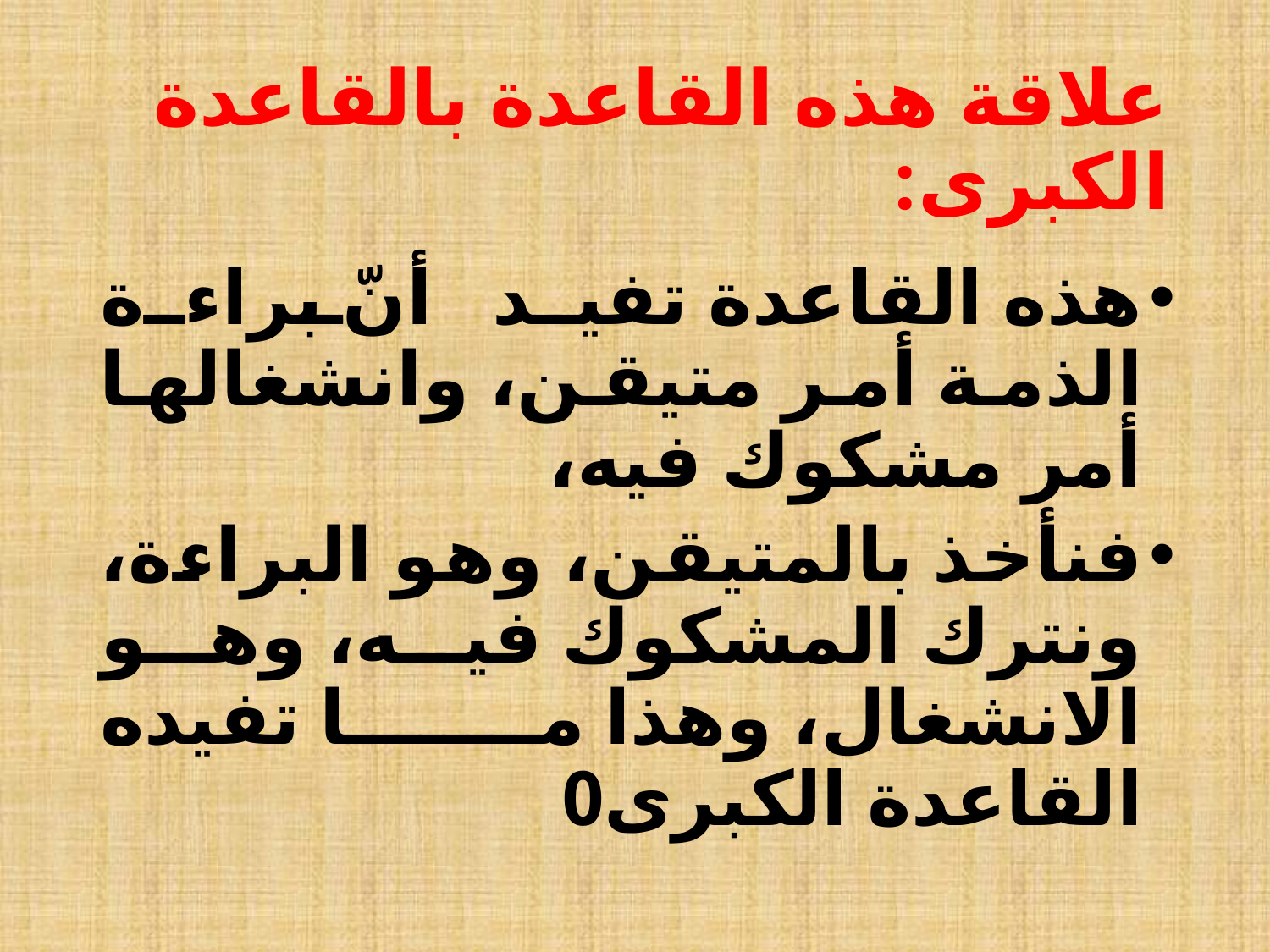

# علاقة هذه القاعدة بالقاعدة الكبرى:
هذه القاعدة تفيد أنّ براءة الذمة أمر متيقن، وانشغالها أمر مشكوك فيه،
فنأخذ بالمتيقن، وهو البراءة، ونترك المشكوك فيه، وهو الانشغال، وهذا ما تفيده القاعدة الكبرى0